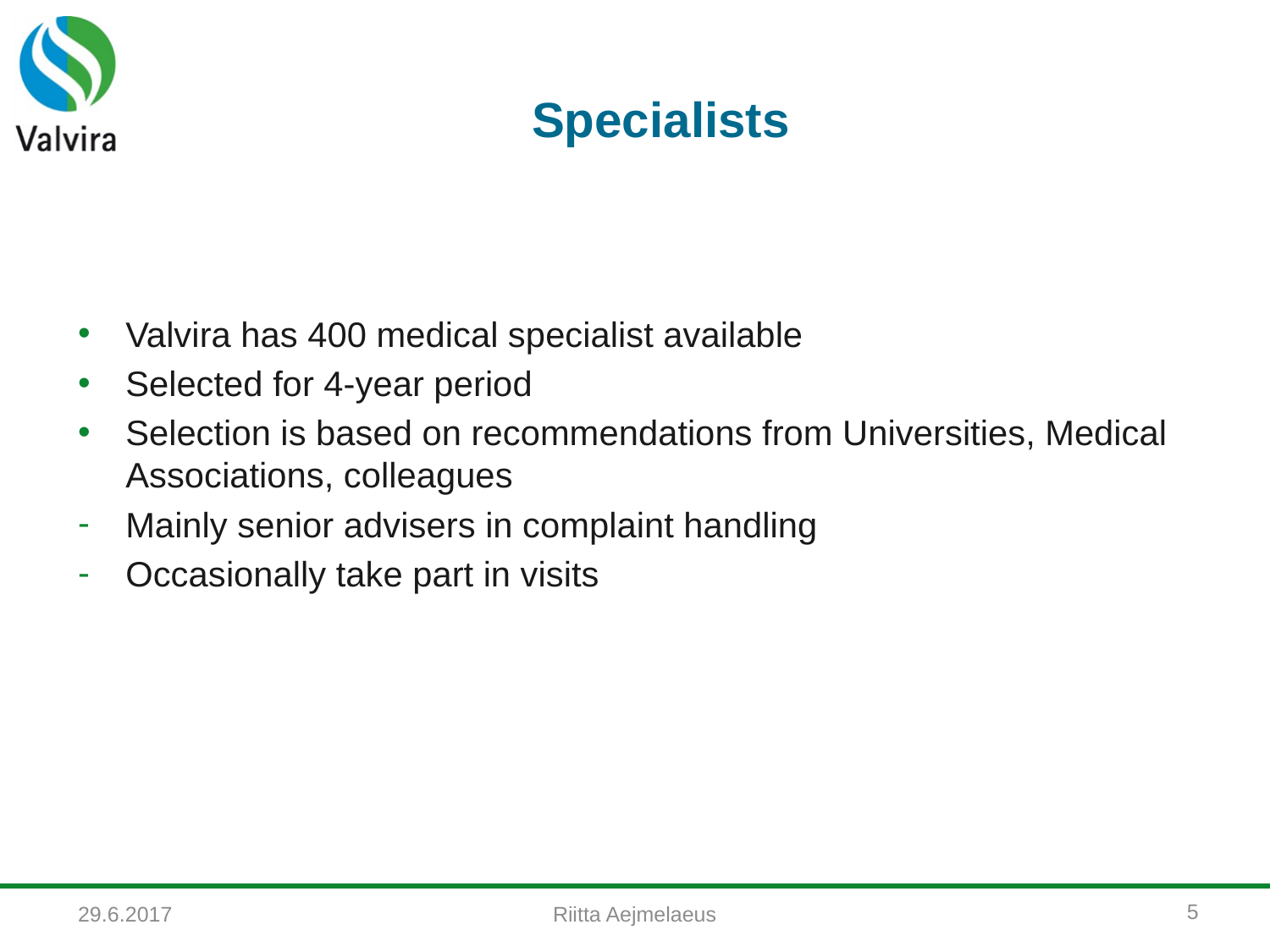

# Specialists

Valvira has 400 medical specialist available
Selected for 4-year period
Selection is based on recommendations from Universities, Medical Associations, colleagues
Mainly senior advisers in complaint handling
Occasionally take part in visits

5
Riitta Aejmelaeus
29.6.2017